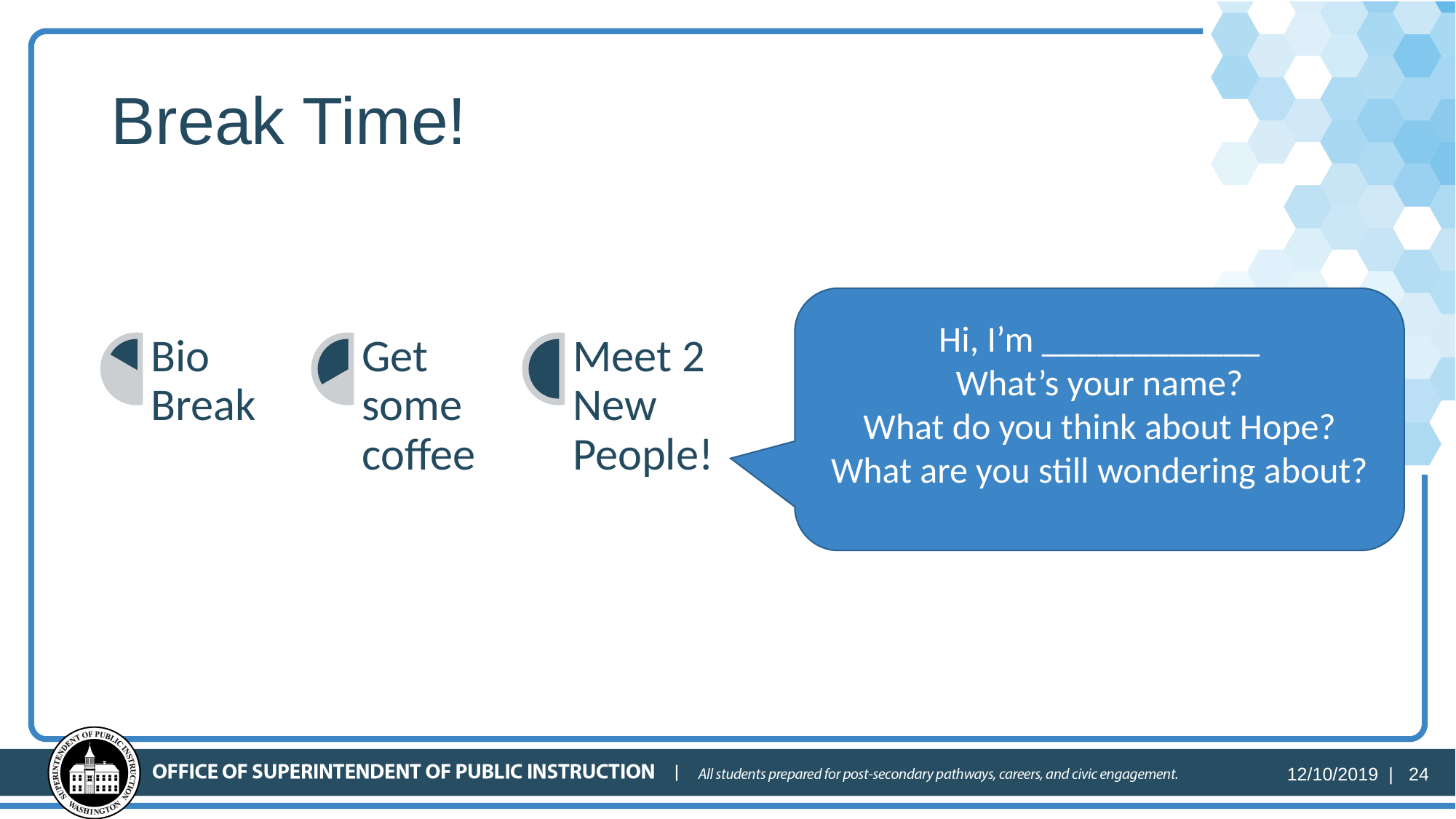

# Break Time!
Hi, I’m ____________
What’s your name?
What do you think about Hope?
What are you still wondering about?

Bio Break

Get some coffee

Meet 2 New People!